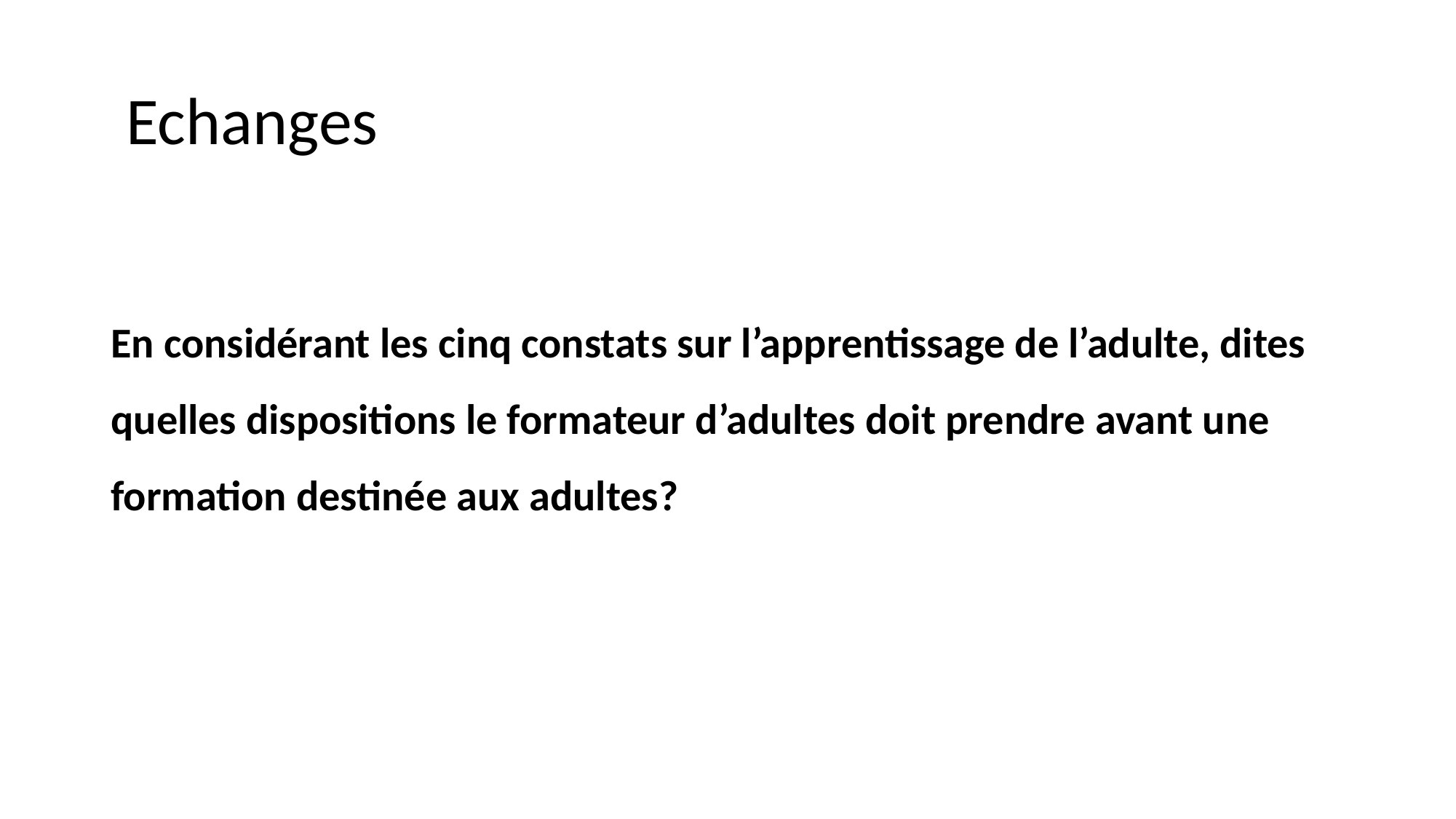

# Echanges

En considérant les cinq constats sur l’apprentissage de l’adulte, dites quelles dispositions le formateur d’adultes doit prendre avant une formation destinée aux adultes?